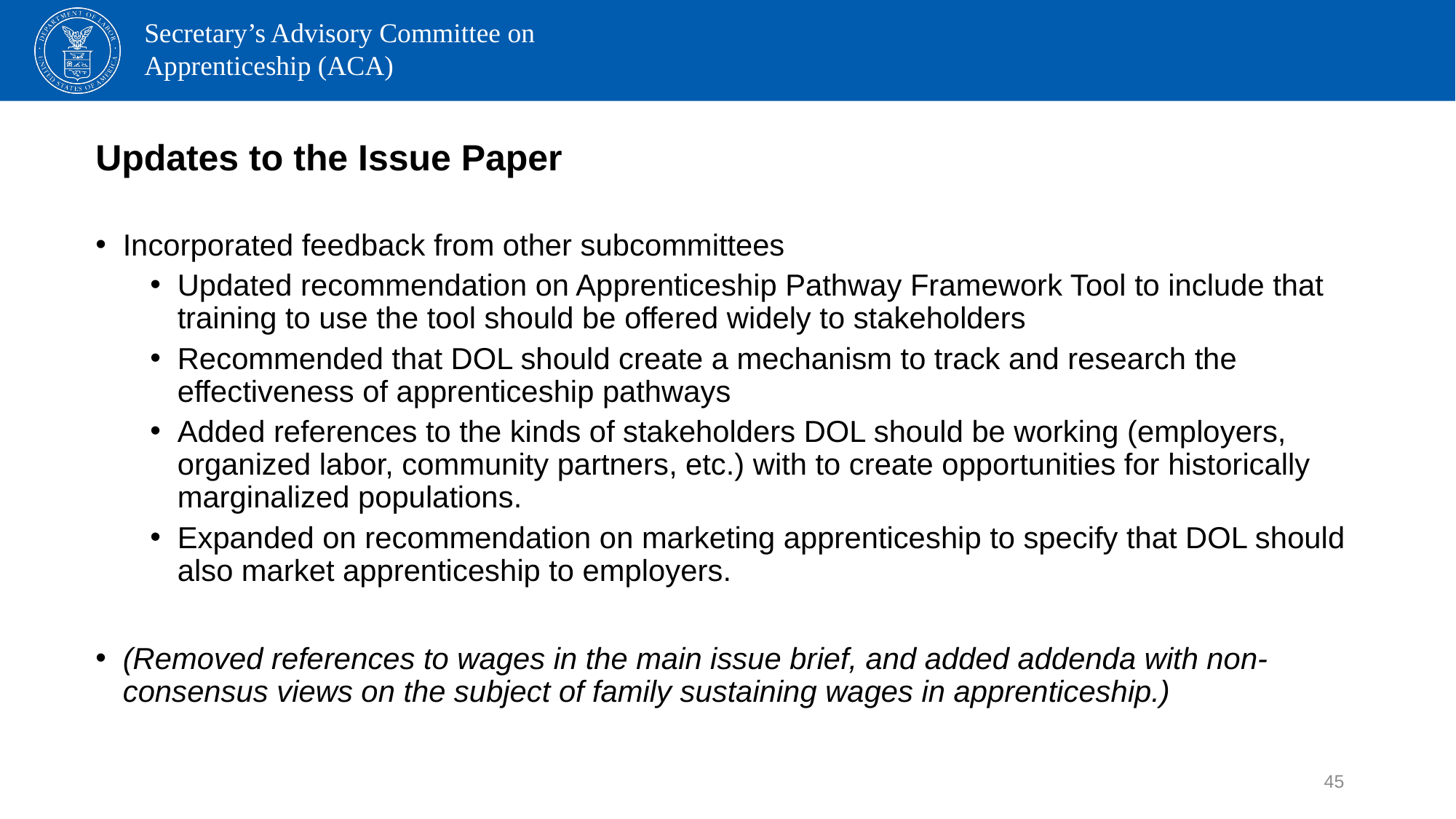

# Updates to the Issue Paper
Incorporated feedback from other subcommittees
Updated recommendation on Apprenticeship Pathway Framework Tool to include that training to use the tool should be offered widely to stakeholders
Recommended that DOL should create a mechanism to track and research the effectiveness of apprenticeship pathways
Added references to the kinds of stakeholders DOL should be working (employers, organized labor, community partners, etc.) with to create opportunities for historically marginalized populations.
Expanded on recommendation on marketing apprenticeship to specify that DOL should also market apprenticeship to employers.

(Removed references to wages in the main issue brief, and added addenda with non-consensus views on the subject of family sustaining wages in apprenticeship.)
45